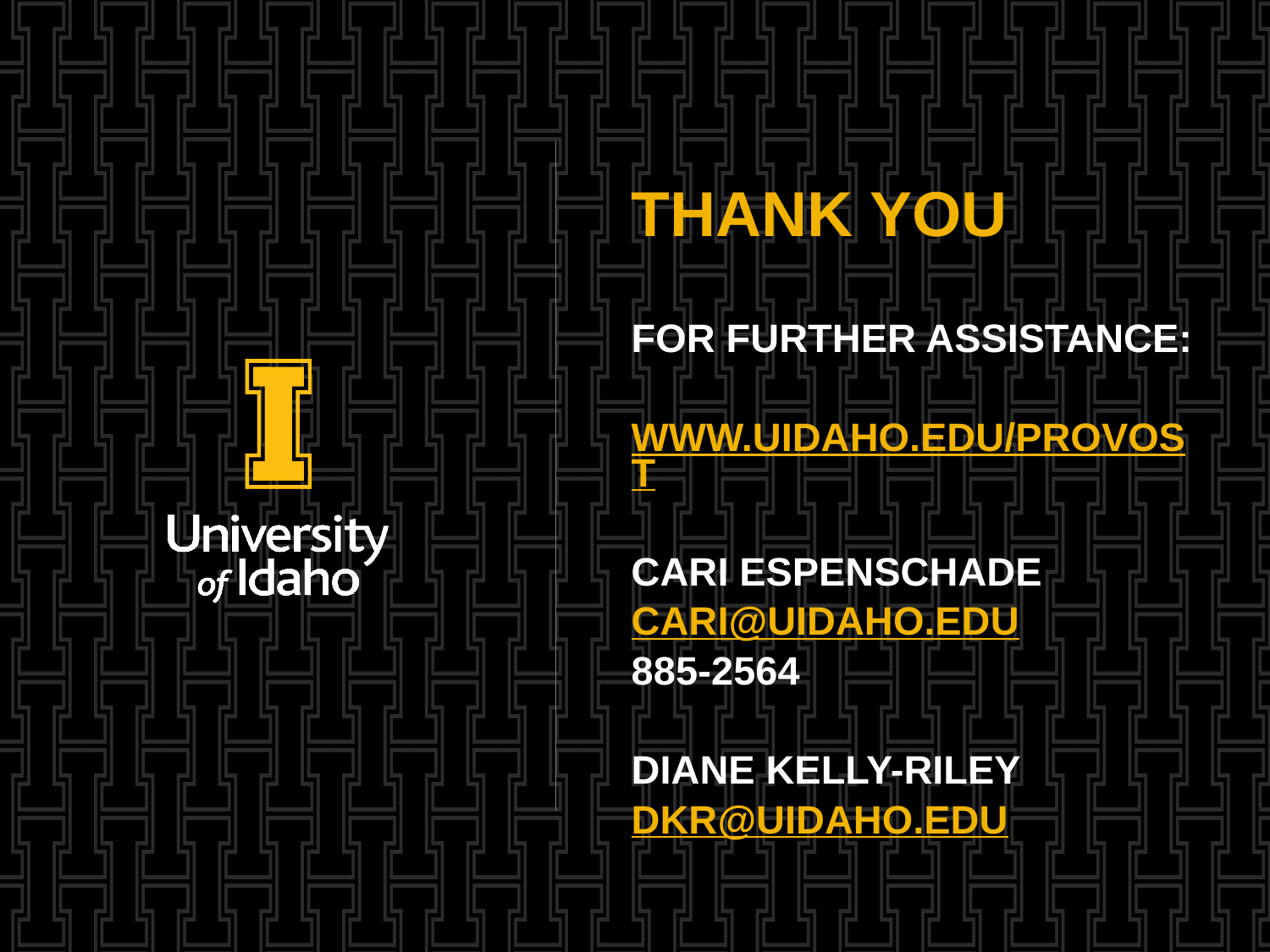

# Thank you
For further assistance:

www.Uidaho.edu/provost

Cari Espenschade
Cari@uidaho.edu
885-2564

Diane Kelly-Riley
DKR@uidaho.edu